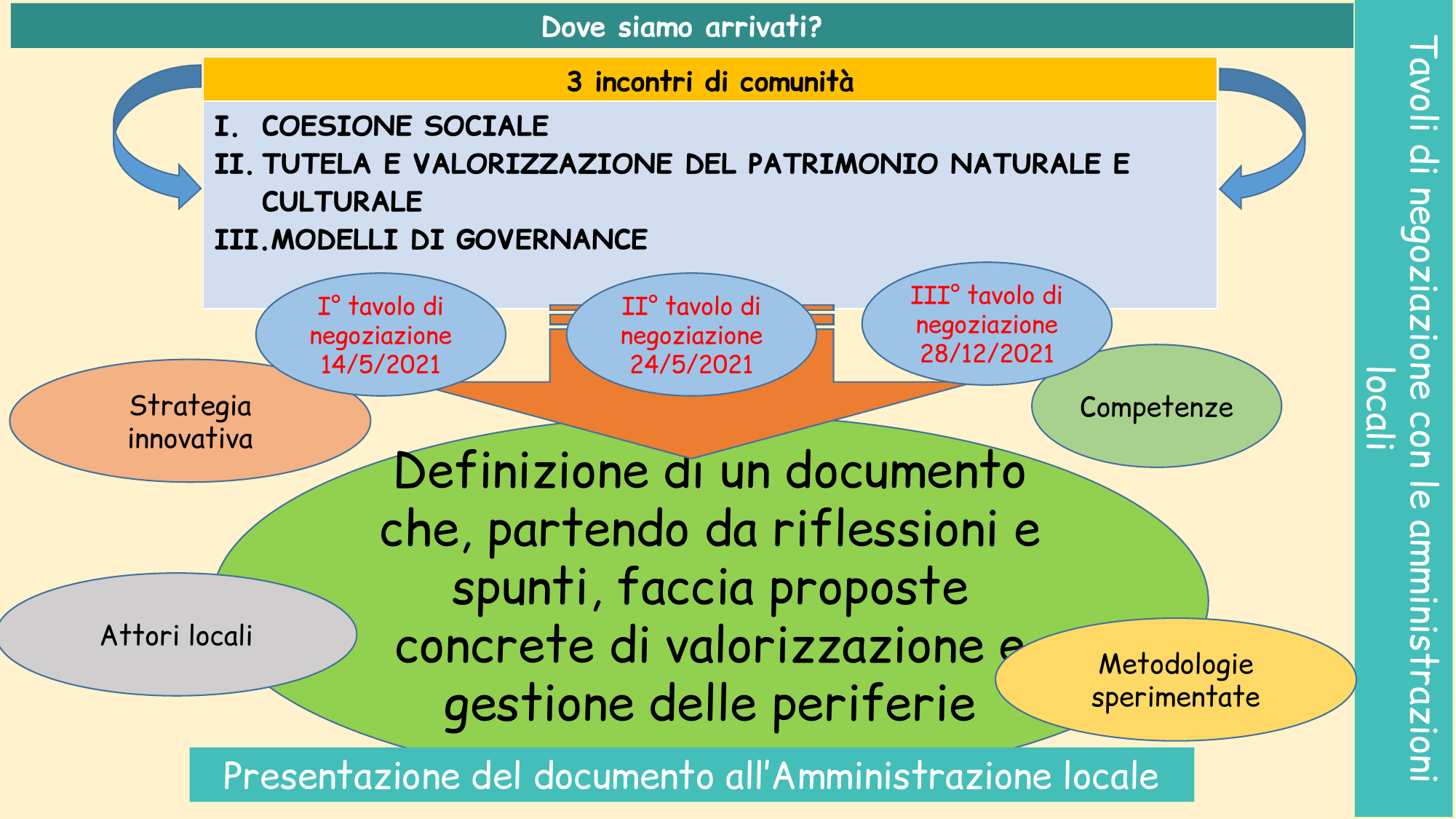

Dove siamo arrivati?
| 3 incontri di comunità |
| --- |
| COESIONE SOCIALE TUTELA E VALORIZZAZIONE DEL PATRIMONIO NATURALE E CULTURALE MODELLI DI GOVERNANCE |

III° tavolo di negoziazione 28/12/2021
I° tavolo di negoziazione 14/5/2021
II° tavolo di negoziazione 24/5/2021
Competenze
Tavoli di negoziazione con le amministrazioni locali
Strategia innovativa
Definizione di un documento che, partendo da riflessioni e spunti, faccia proposte concrete di valorizzazione e gestione delle periferie

Attori locali
Metodologie sperimentate
Presentazione del documento all’Amministrazione locale